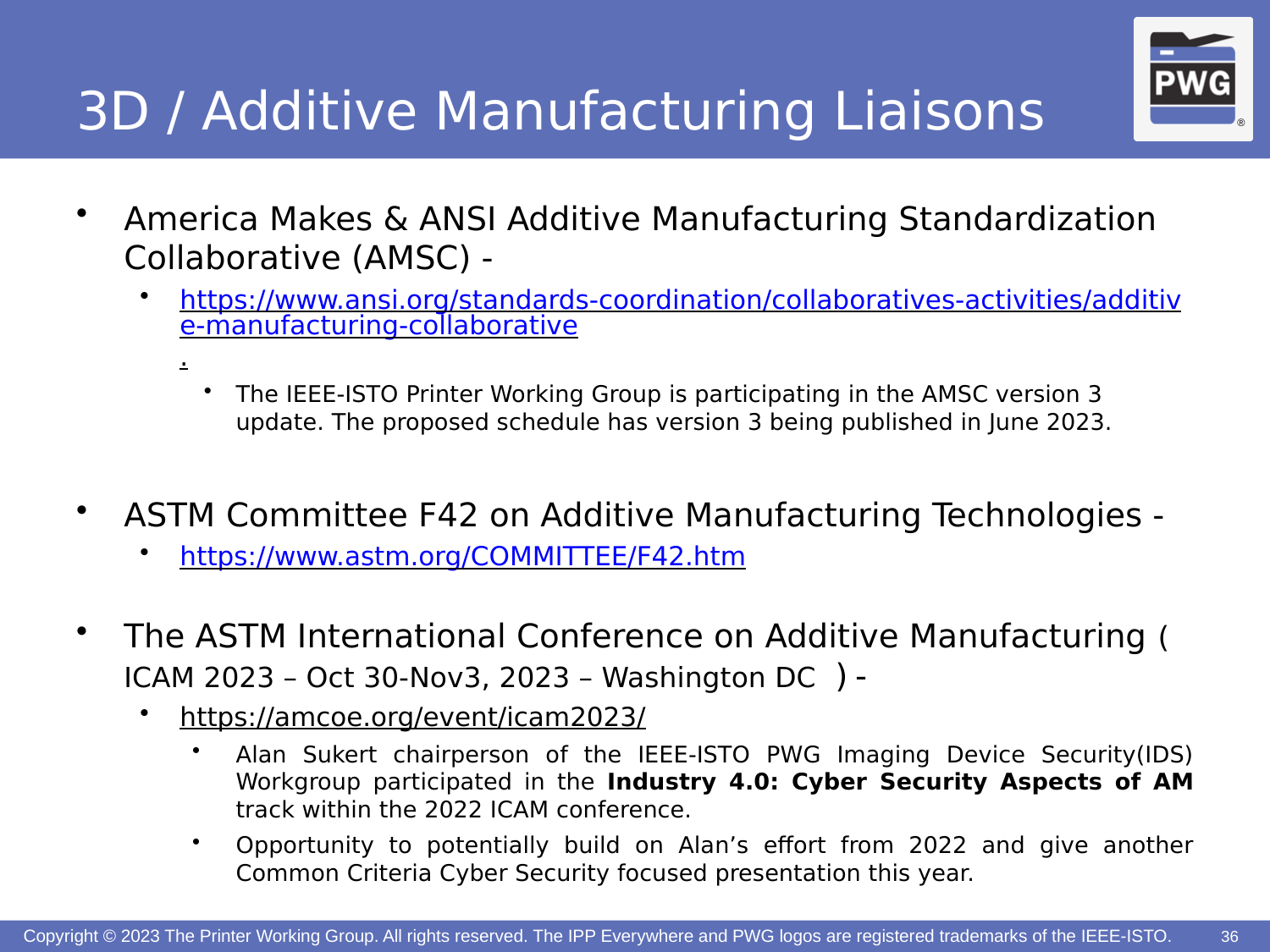

# 3D / Additive Manufacturing Liaisons
America Makes & ANSI Additive Manufacturing Standardization Collaborative (AMSC) -
https://www.ansi.org/standards-coordination/collaboratives-activities/additive-manufacturing-collaborative.
The IEEE-ISTO Printer Working Group is participating in the AMSC version 3 update. The proposed schedule has version 3 being published in June 2023.

ASTM Committee F42 on Additive Manufacturing Technologies -
https://www.astm.org/COMMITTEE/F42.htm

The ASTM International Conference on Additive Manufacturing (   ICAM 2023 – Oct 30-Nov3, 2023 – Washington DC  ) -
https://amcoe.org/event/icam2023/
Alan Sukert chairperson of the IEEE-ISTO PWG Imaging Device Security(IDS) Workgroup participated in the Industry 4.0: Cyber Security Aspects of AM track within the 2022 ICAM conference.
Opportunity to potentially build on Alan’s effort from 2022 and give another Common Criteria Cyber Security focused presentation this year.

36